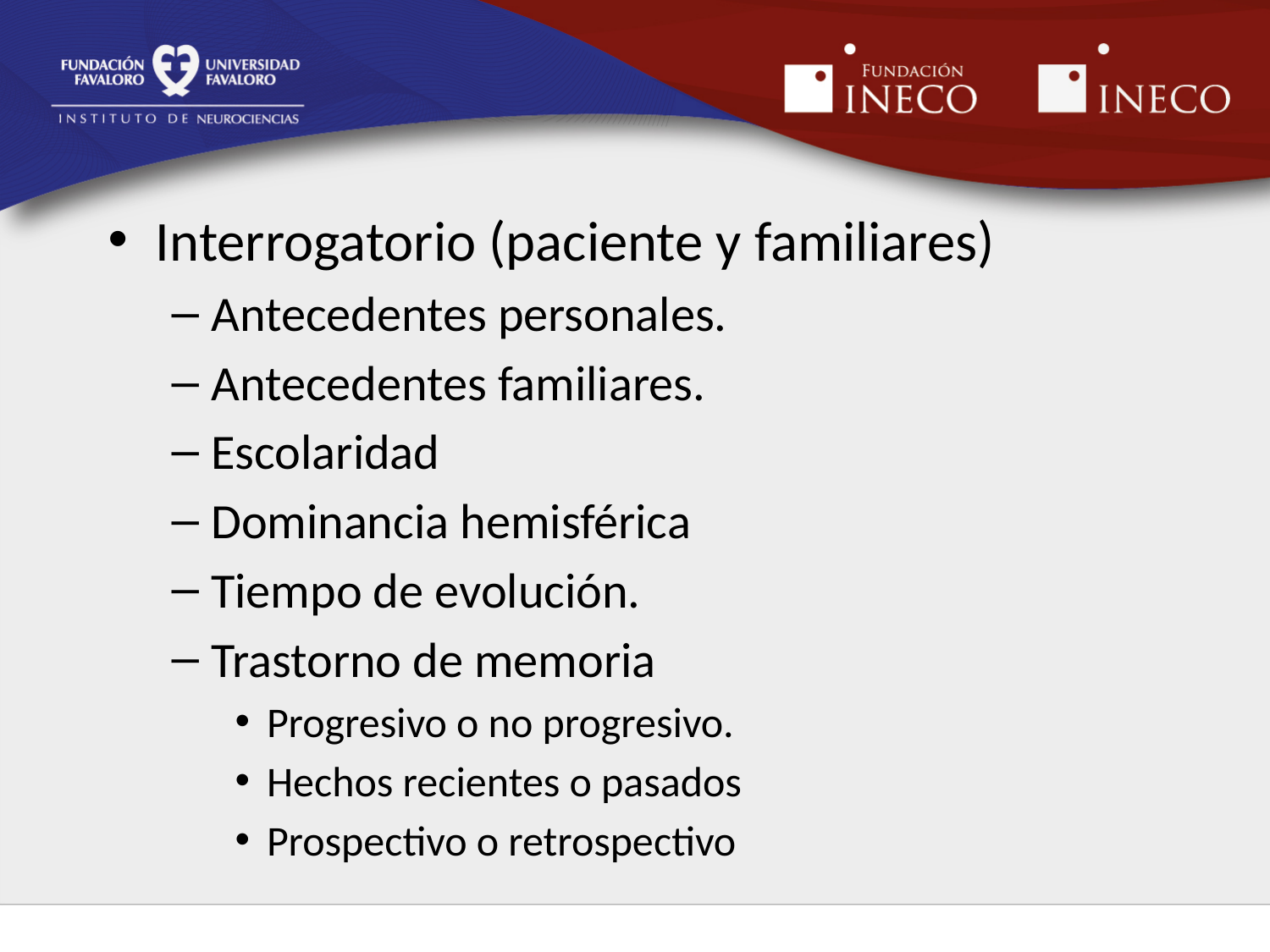

Interrogatorio (paciente y familiares)
Antecedentes personales.
Antecedentes familiares.
Escolaridad
Dominancia hemisférica
Tiempo de evolución.
Trastorno de memoria
Progresivo o no progresivo.
Hechos recientes o pasados
Prospectivo o retrospectivo